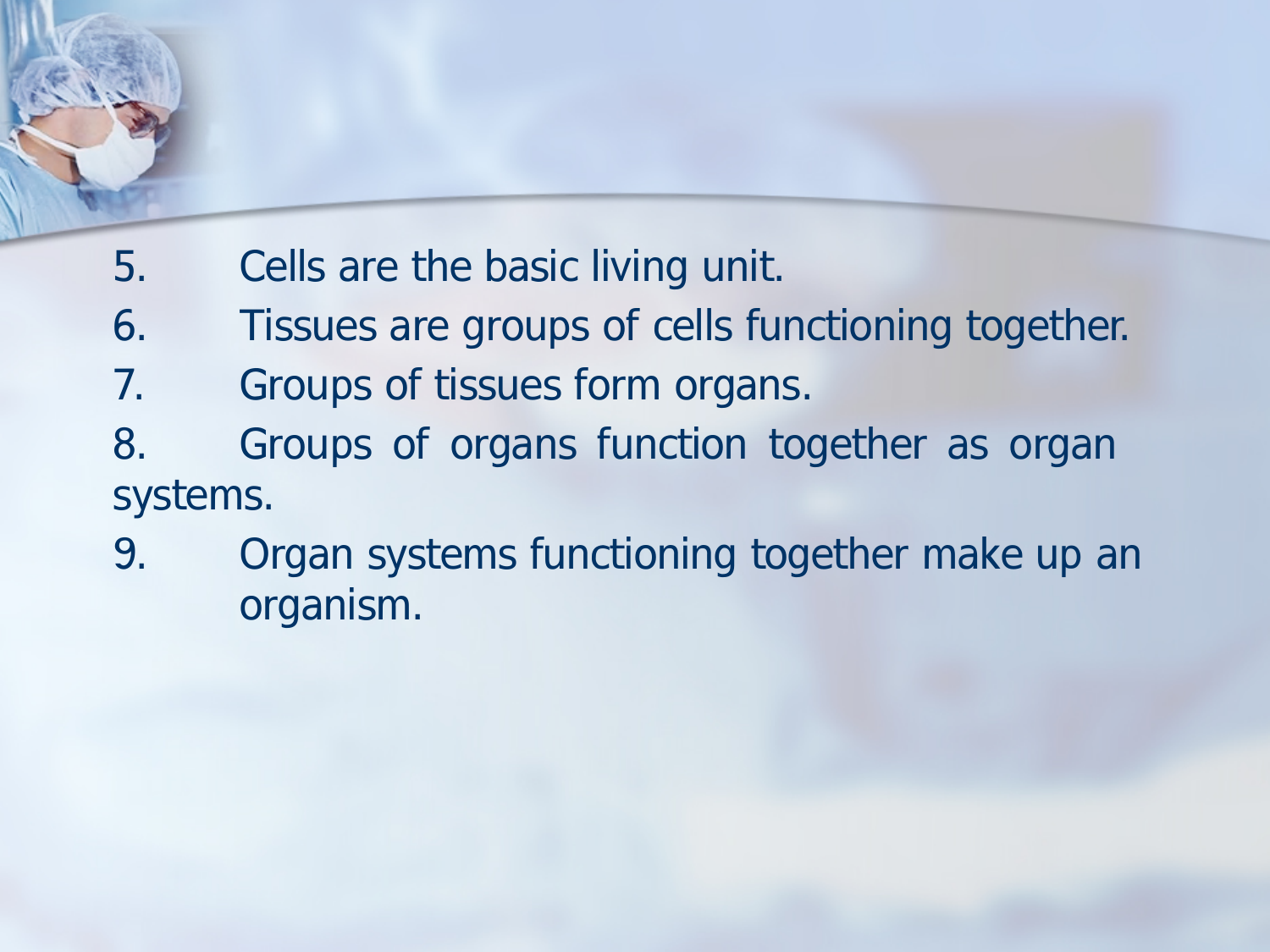

#
	5.	Cells are the basic living unit.
	6.	Tissues are groups of cells functioning together.
	7.	Groups of tissues form organs.
	8.	Groups of organs function together as organ 	systems.
	9.	Organ systems functioning together make up an 	organism.